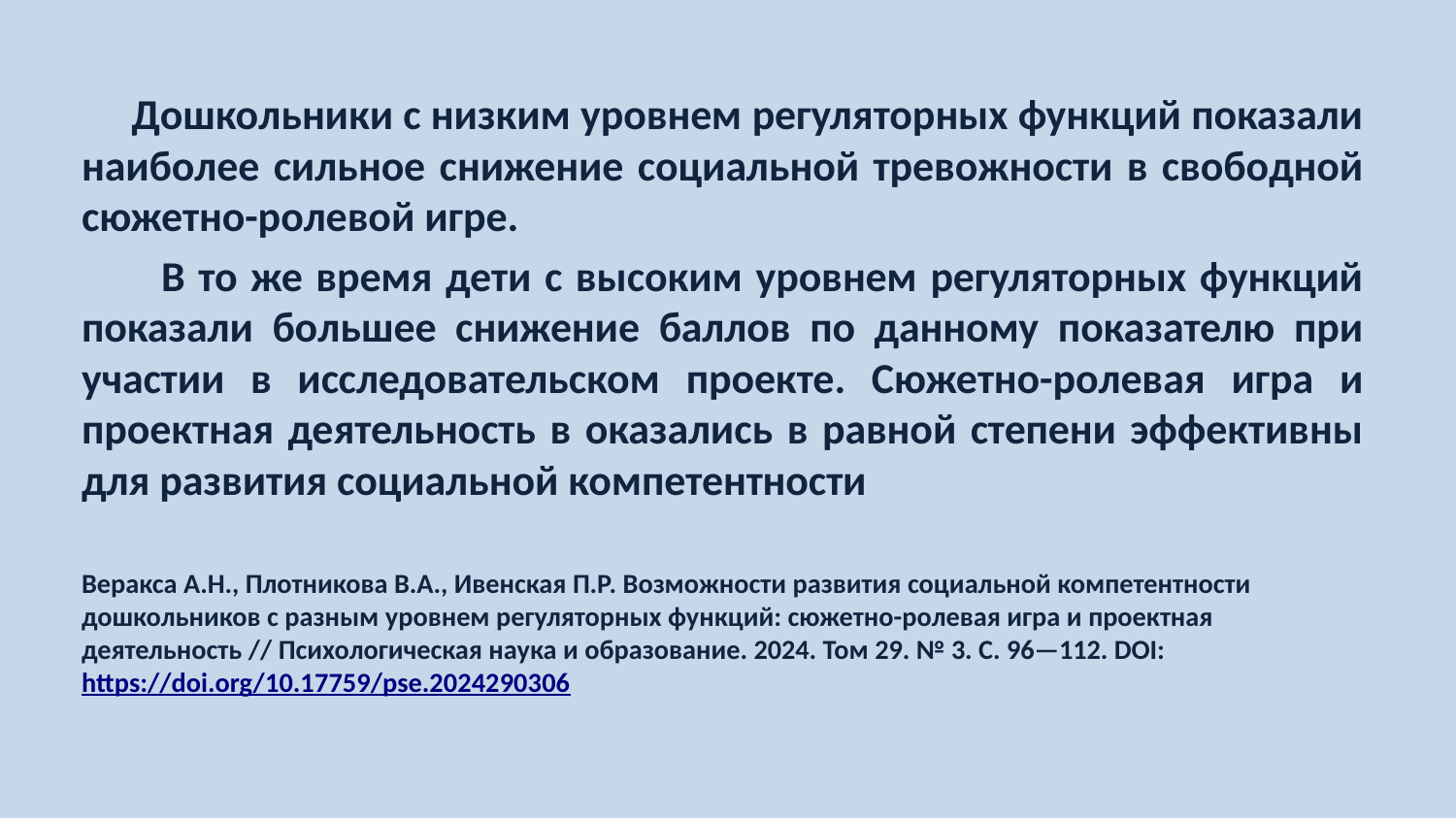

Дошкольники с низким уровнем регуляторных функций показали наиболее сильное снижение социальной тревожности в свободной сюжетно-ролевой игре.
      В то же время дети с высоким уровнем регуляторных функций показали большее снижение баллов по данному показателю при участии в исследовательском проекте. Сюжетно-ролевая игра и проектная деятельность в оказались в равной степени эффективны для развития социальной компетентности

Веракса А.Н., Плотникова В.А., Ивенская П.Р. Возможности развития социальной компетентности дошкольников с разным уровнем регуляторных функций: сюжетно-ролевая игра и проектная деятельность // Психологическая наука и образование. 2024. Том 29. № 3. C. 96—112. DOI: https://doi.org/10.17759/pse.2024290306